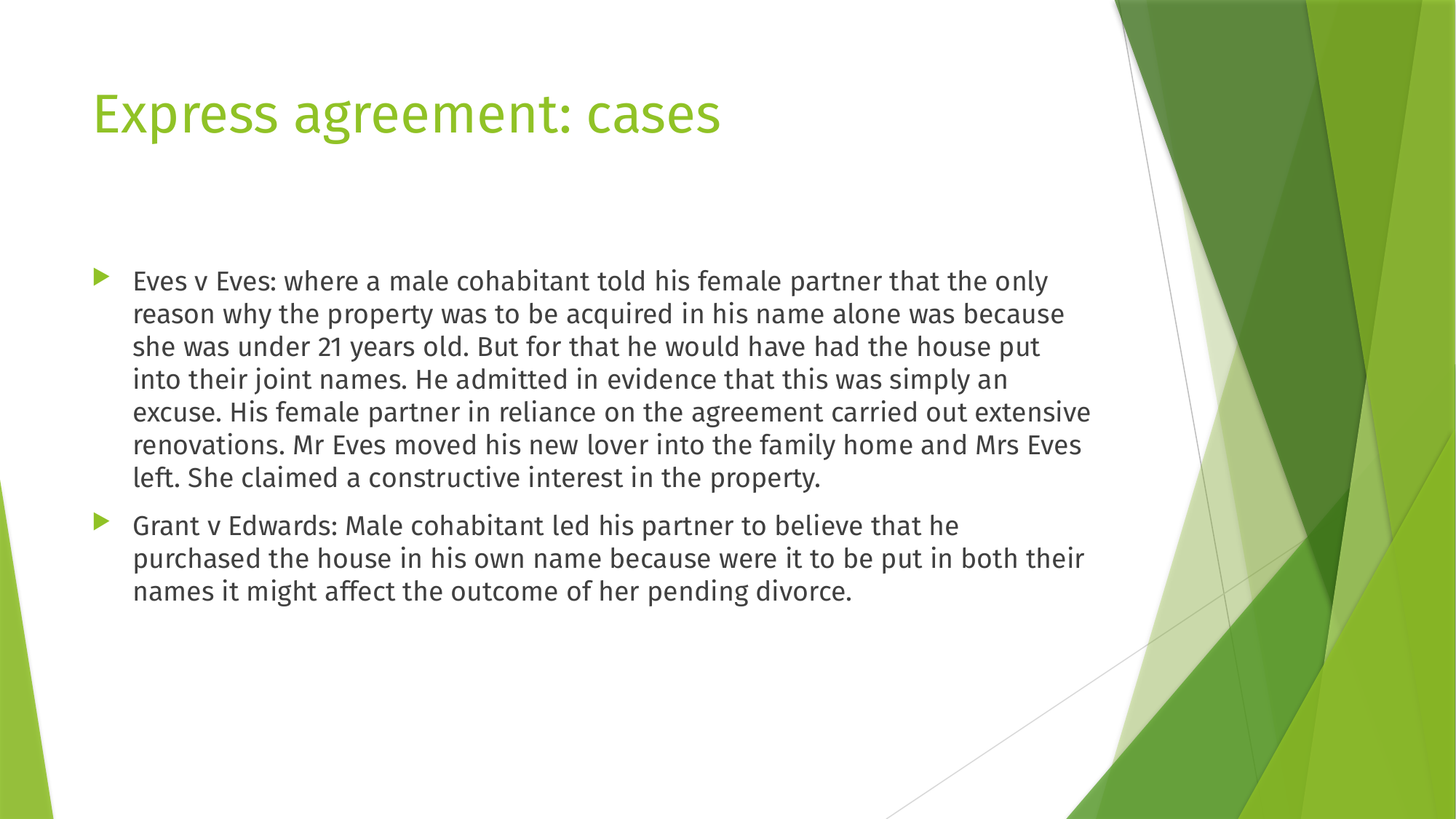

# Express agreement: cases
Eves v Eves: where a male cohabitant told his female partner that the only reason why the property was to be acquired in his name alone was because she was under 21 years old. But for that he would have had the house put into their joint names. He admitted in evidence that this was simply an excuse. His female partner in reliance on the agreement carried out extensive renovations. Mr Eves moved his new lover into the family home and Mrs Eves left. She claimed a constructive interest in the property.
Grant v Edwards: Male cohabitant led his partner to believe that he purchased the house in his own name because were it to be put in both their names it might affect the outcome of her pending divorce.